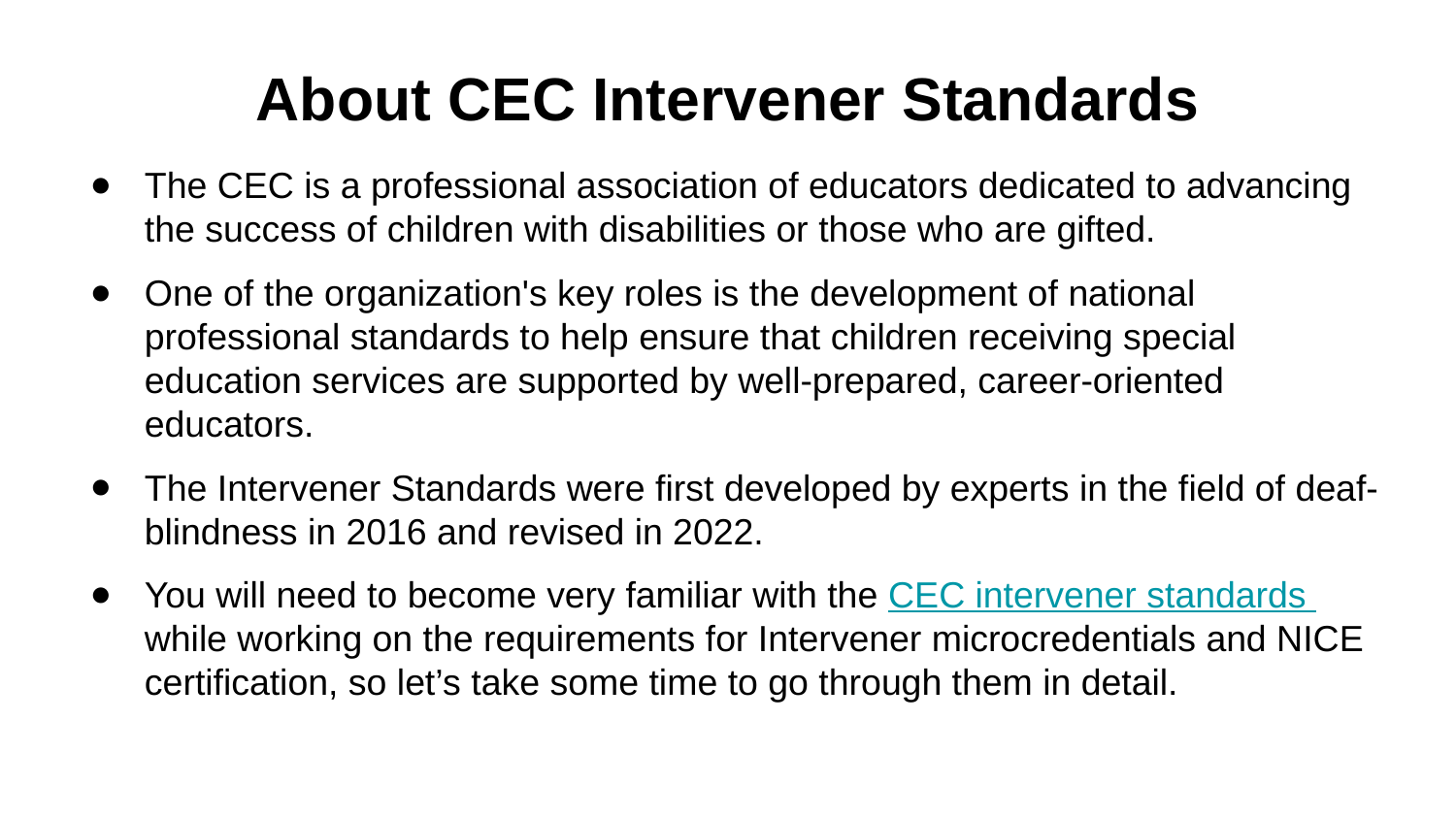

#
About CEC Intervener Standards
The CEC is a professional association of educators dedicated to advancing the success of children with disabilities or those who are gifted.
One of the organization's key roles is the development of national professional standards to help ensure that children receiving special education services are supported by well-prepared, career-oriented educators.
The Intervener Standards were first developed by experts in the field of deaf-blindness in 2016 and revised in 2022.
You will need to become very familiar with the CEC intervener standards while working on the requirements for Intervener microcredentials and NICE certification, so let’s take some time to go through them in detail.